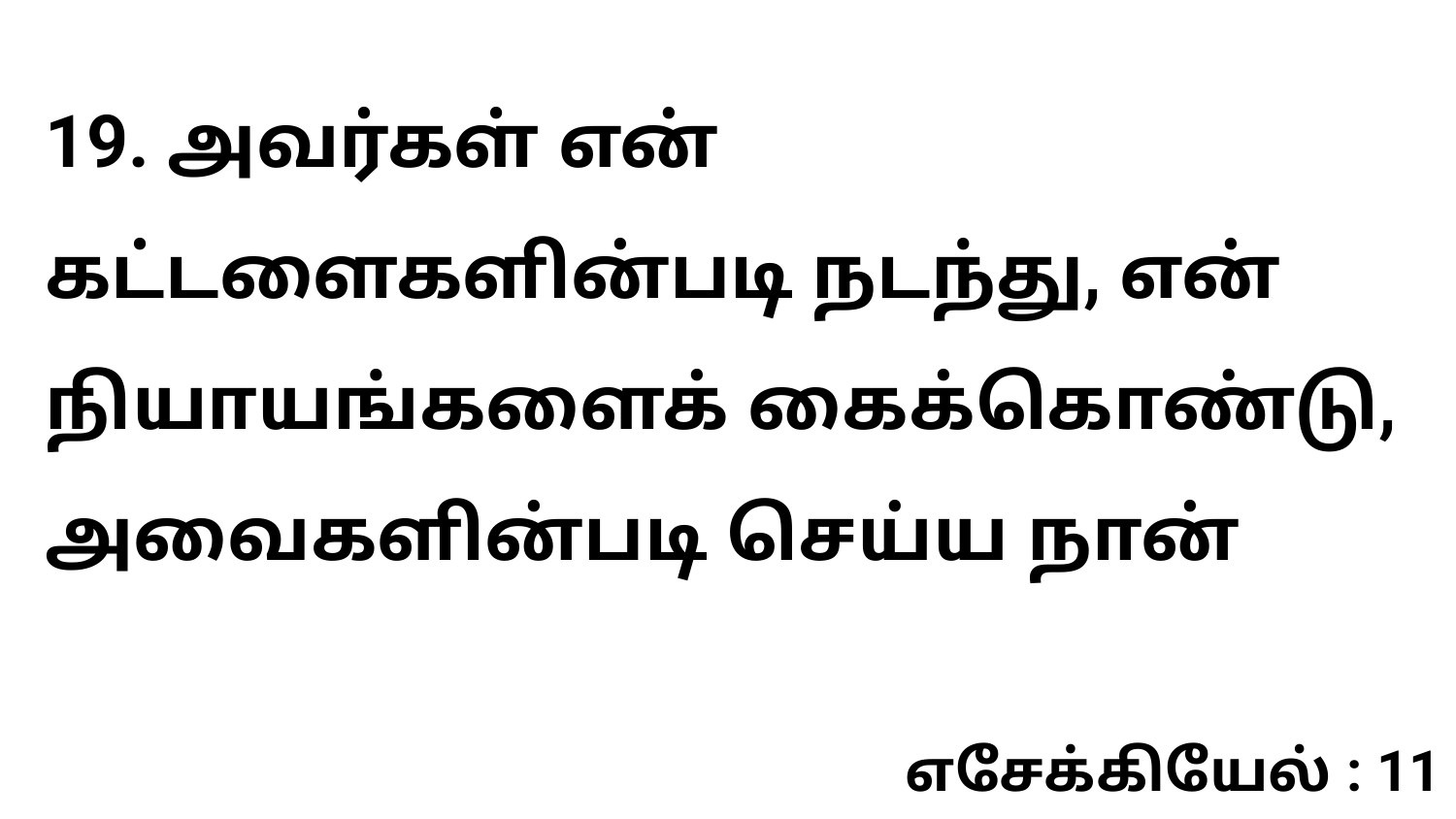

19. அவர்கள் என் கட்டளைகளின்படி நடந்து, என் நியாயங்களைக் கைக்கொண்டு, அவைகளின்படி செய்ய நான்
எசேக்கியேல் : 11